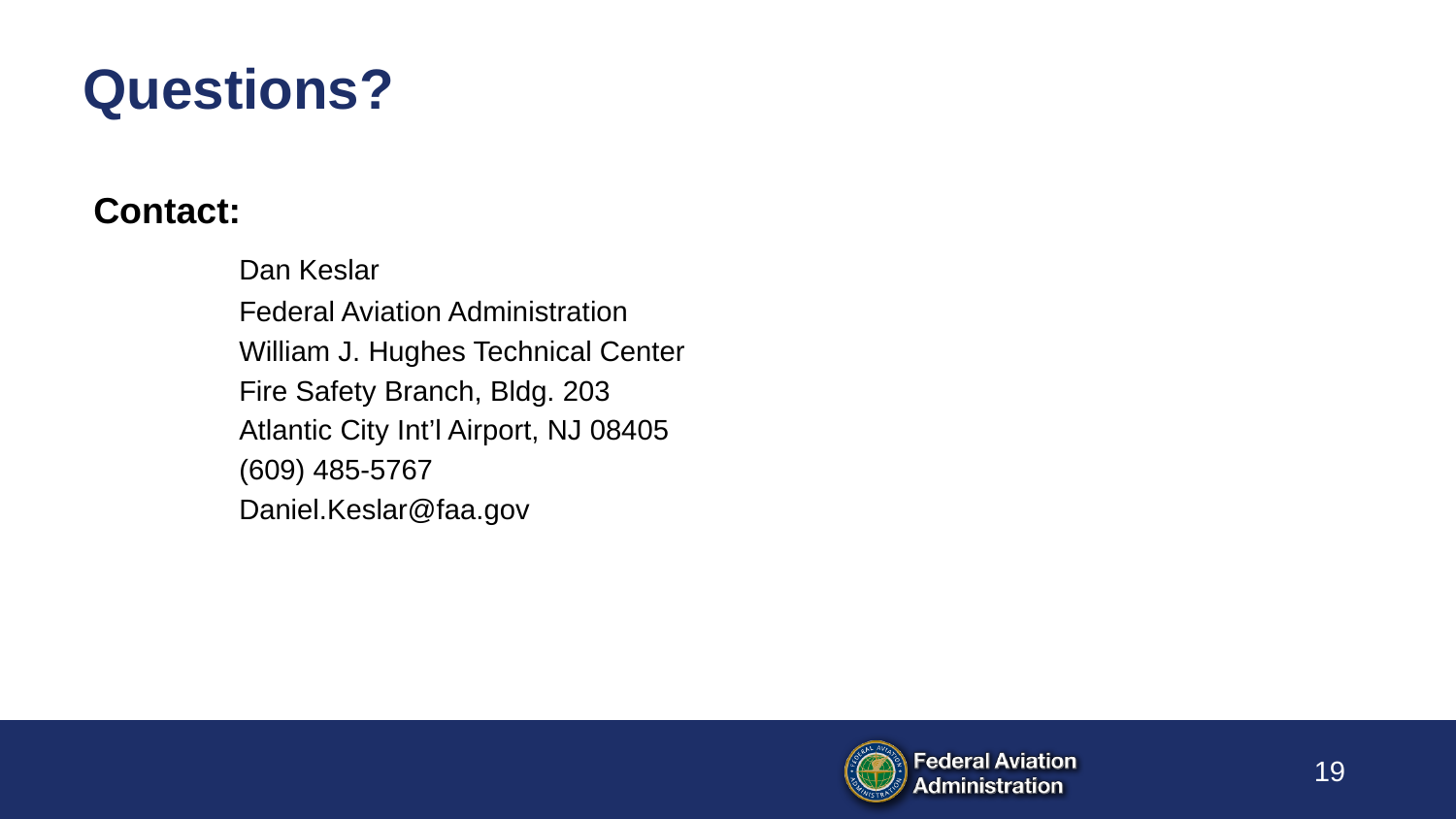

# Questions?
Contact:
	Dan Keslar
	Federal Aviation Administration
	William J. Hughes Technical Center
	Fire Safety Branch, Bldg. 203
	Atlantic City Int’l Airport, NJ 08405
	(609) 485-5767
	Daniel.Keslar@faa.gov
19